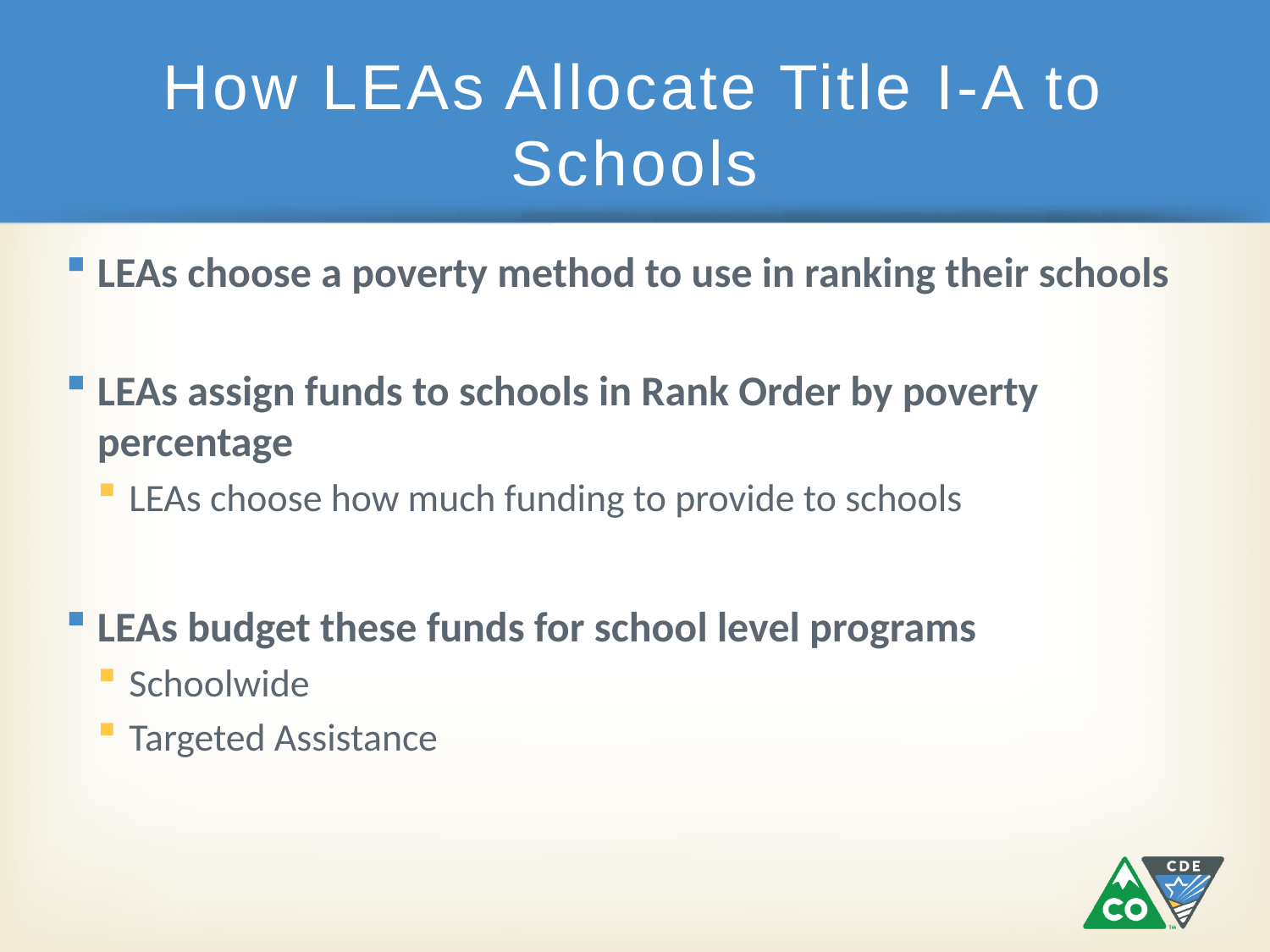

# How LEAs Allocate Title I-A to Schools
LEAs choose a poverty method to use in ranking their schools

LEAs assign funds to schools in Rank Order by poverty percentage
LEAs choose how much funding to provide to schools

LEAs budget these funds for school level programs
Schoolwide
Targeted Assistance